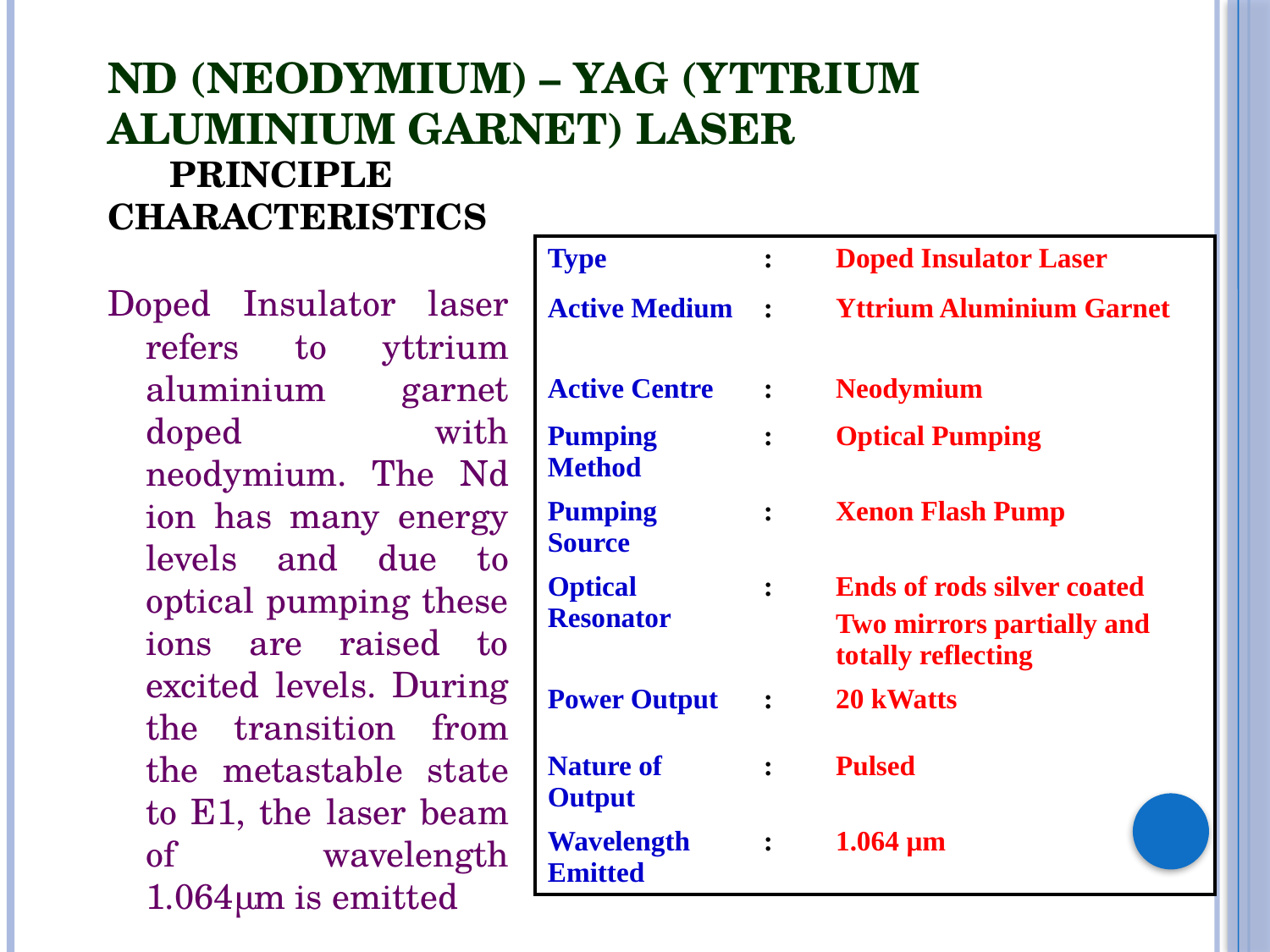

# Nd (Neodymium) – YAG (Yttrium Aluminium Garnet) LASER Principle                                            Characteristics
| Type | : | Doped Insulator Laser |
| --- | --- | --- |
| Active Medium | : | Yttrium Aluminium Garnet |
| Active Centre | : | Neodymium |
| Pumping Method | : | Optical Pumping |
| Pumping Source | : | Xenon Flash Pump |
| Optical Resonator | : | Ends of rods silver coated Two mirrors partially and totally reflecting |
| Power Output | : | 20 kWatts |
| Nature of Output | : | Pulsed |
| Wavelength Emitted | : | 1.064 μm |
Doped Insulator laser refers to yttrium aluminium garnet doped with neodymium. The Nd ion has many energy levels and due to optical pumping these ions are raised to excited levels. During the transition from the metastable state to E1, the laser beam of wavelength 1.064μm is emitted